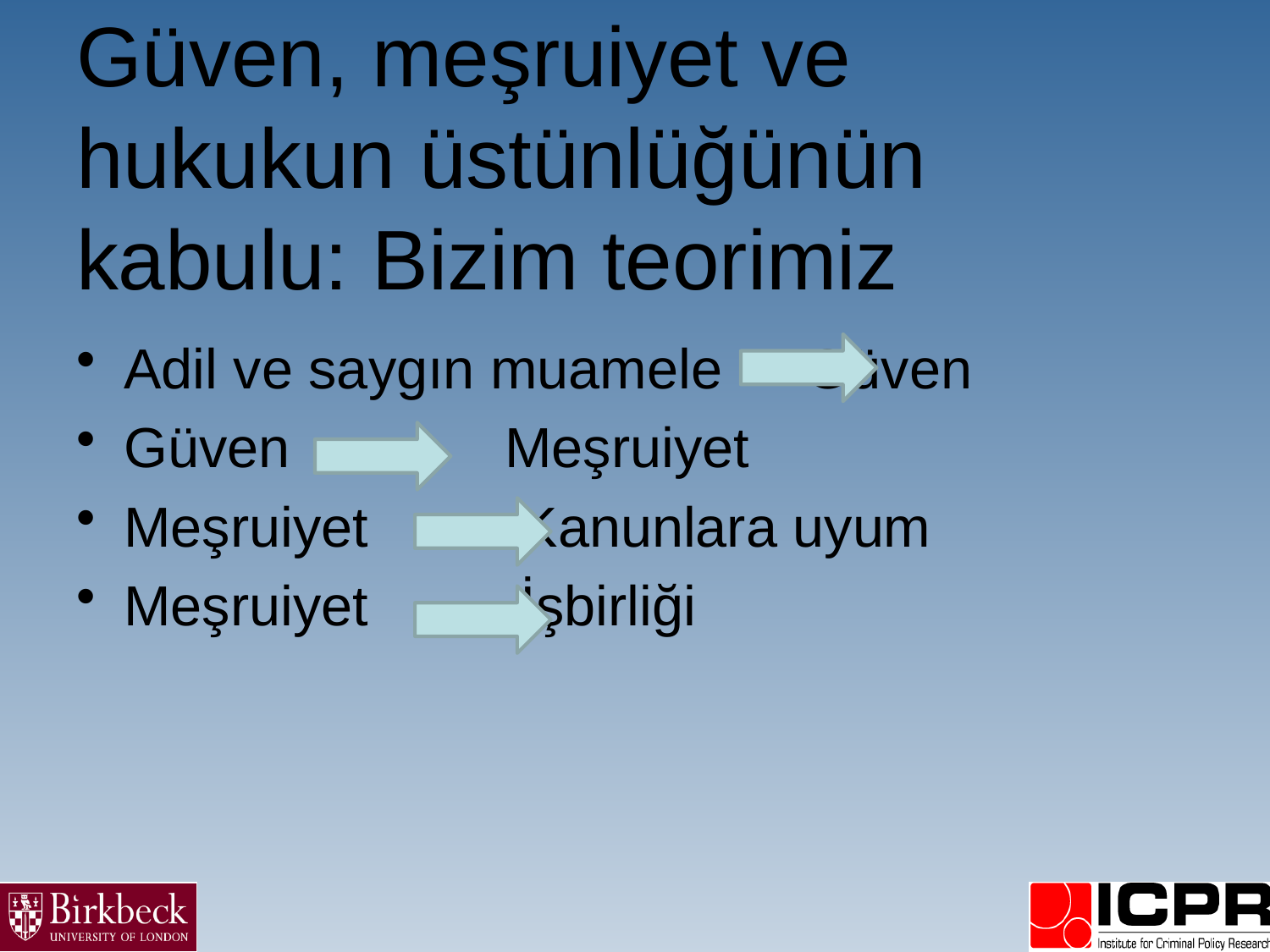

# Güven, meşruiyet ve hukukun üstünlüğünün kabulu: Bizim teorimiz
Adil ve saygın muamele	   Güven
Güven		Meşruiyet
Meşruiyet		 Kanunlara uyum
Meşruiyet		 İşbirliği